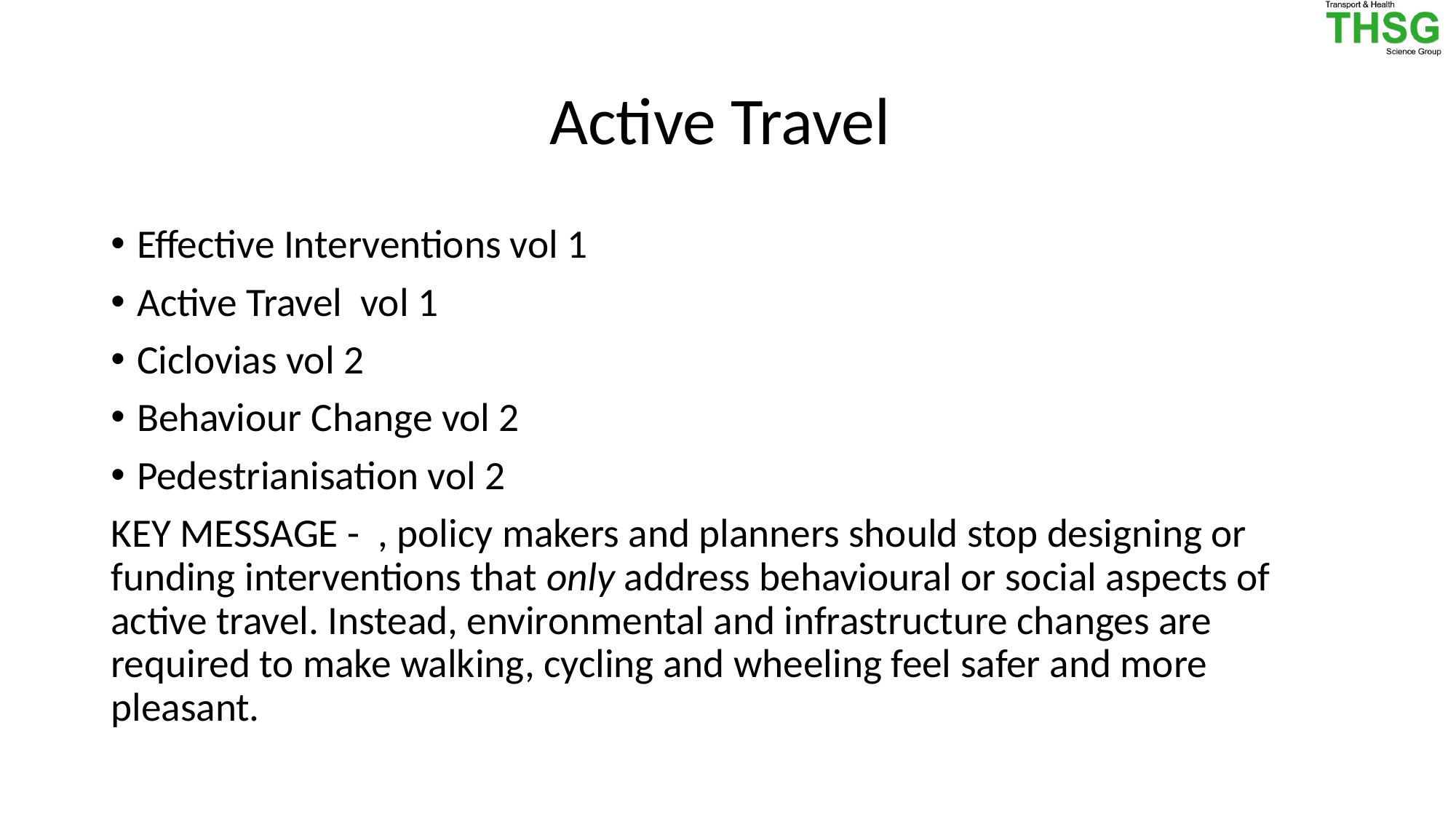

# Active Travel
Effective Interventions vol 1
Active Travel  vol 1
Ciclovias vol 2
Behaviour Change vol 2
Pedestrianisation vol 2
KEY MESSAGE -  , policy makers and planners should stop designing or funding interventions that only address behavioural or social aspects of active travel. Instead, environmental and infrastructure changes are required to make walking, cycling and wheeling feel safer and more pleasant.